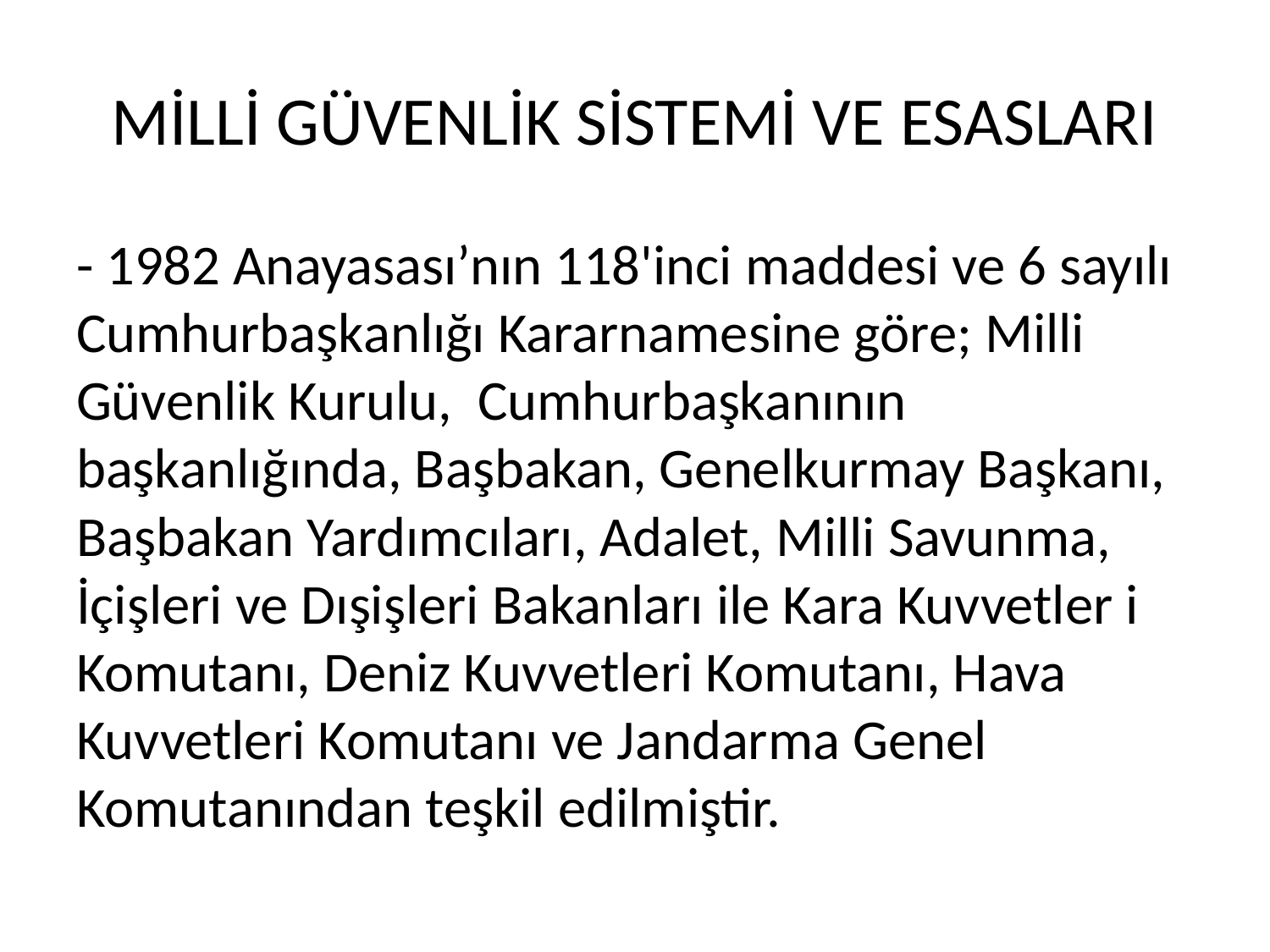

# MİLLİ GÜVENLİK SİSTEMİ VE ESASLARI
- 1982 Anayasası’nın 118'inci maddesi ve 6 sayılı Cumhurbaşkanlığı Kararnamesine göre; Milli Güvenlik Kurulu,  Cumhurbaşkanının başkanlığında, Başbakan, Genelkurmay Başkanı, Başbakan Yardımcıları, Adalet, Milli Savunma, İçişleri ve Dışişleri Bakanları ile Kara Kuvvetler i Komutanı, Deniz Kuvvetleri Komutanı, Hava Kuvvetleri Komutanı ve Jandarma Genel Komutanından teşkil edilmiştir.